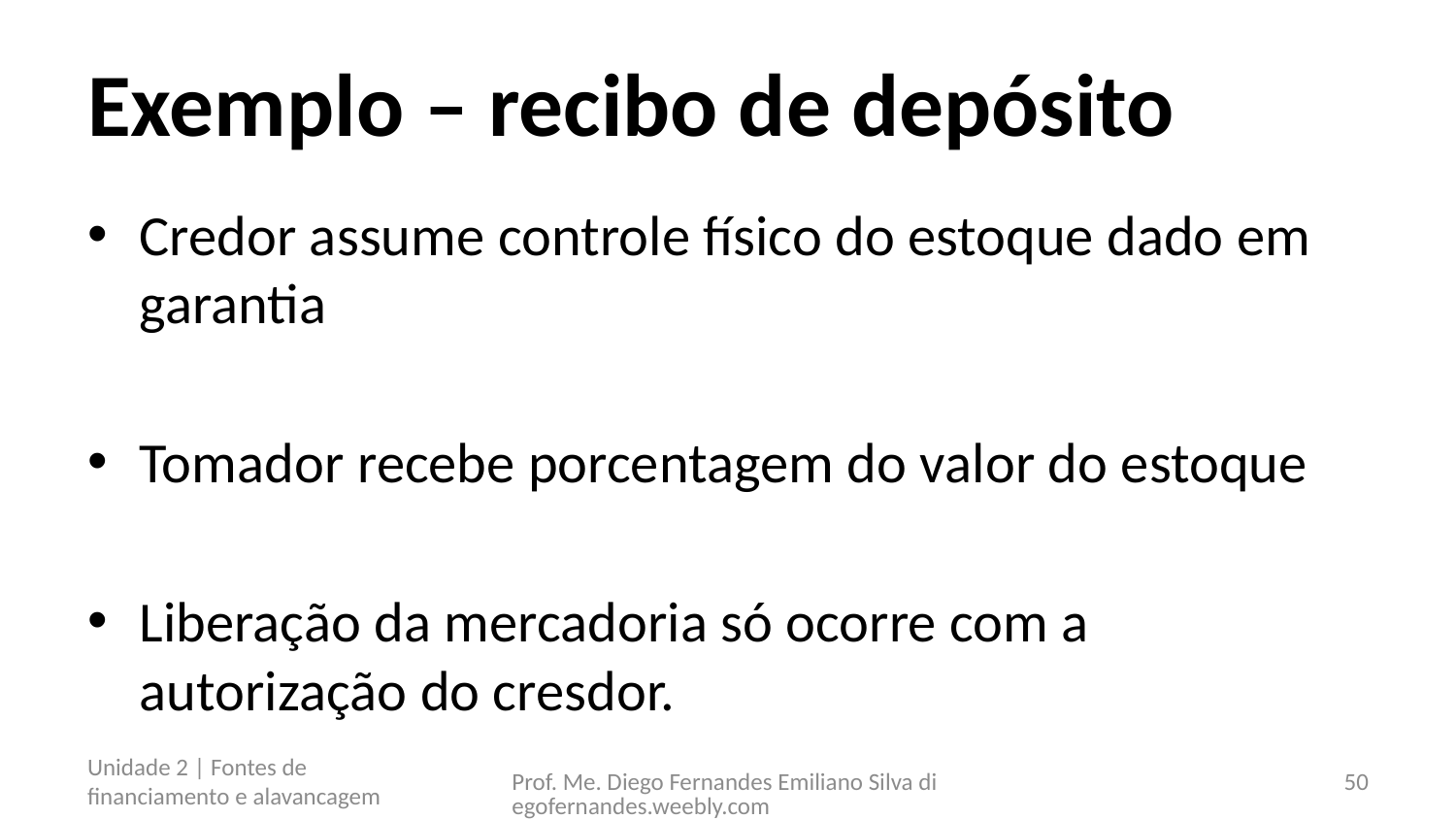

# Exemplo – recibo de depósito
Credor assume controle físico do estoque dado em garantia

Tomador recebe porcentagem do valor do estoque

Liberação da mercadoria só ocorre com a autorização do cresdor.
Unidade 2 | Fontes de financiamento e alavancagem
Prof. Me. Diego Fernandes Emiliano Silva diegofernandes.weebly.com
50